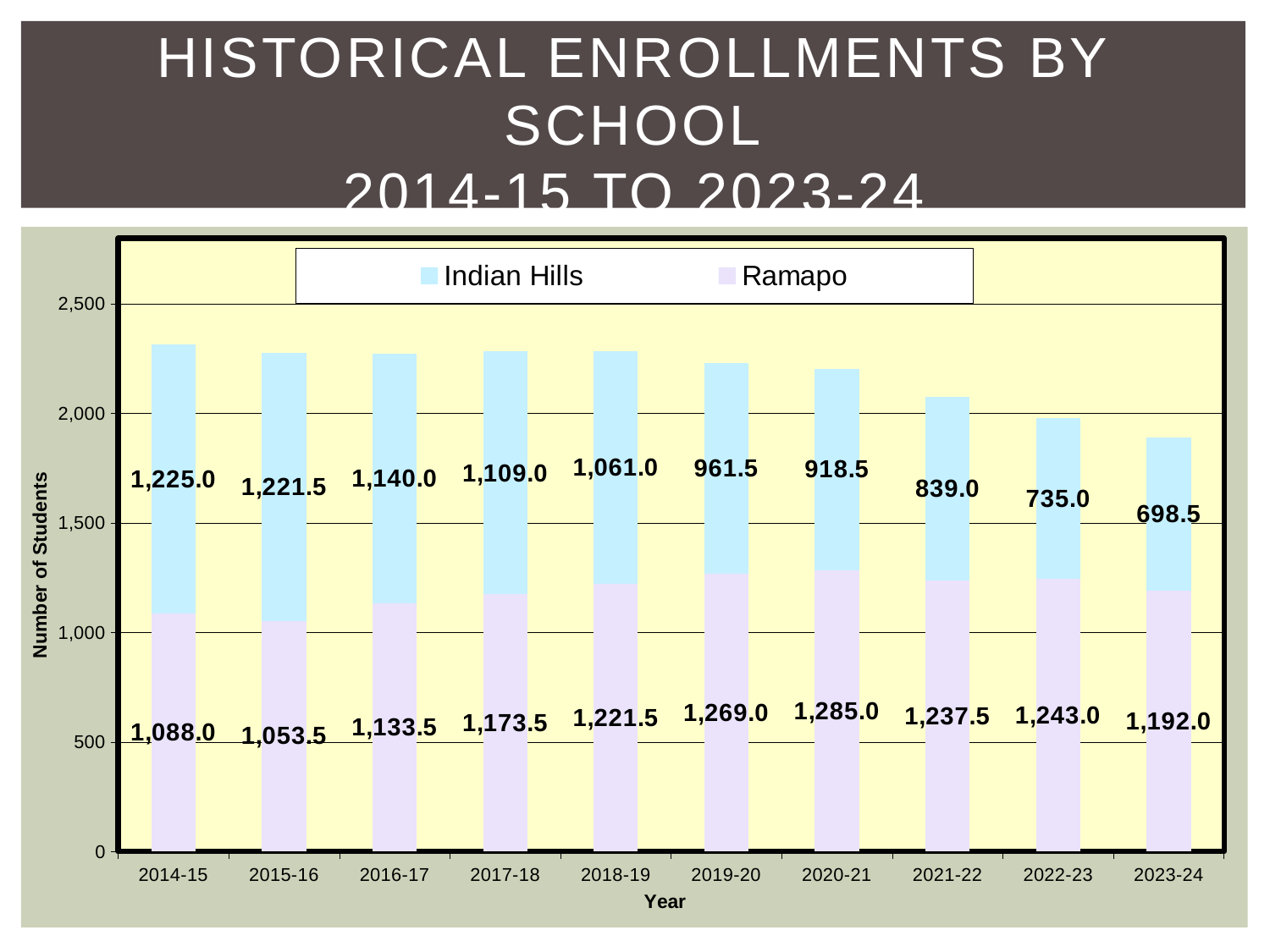

# Historical Enrollments by school 2014-15 to 2023-24

### Chart

| Category |  |  |
|---|---|---|
| 2014-15 | 1088.0 | 1225.0 |
| 2015-16 | 1053.5 | 1221.5 |
| 2016-17 | 1133.5 | 1140.0 |
| 2017-18 | 1173.5 | 1109.0 |
| 2018-19 | 1221.5 | 1061.0 |
| 2019-20 | 1269.0 | 961.5 |
| 2020-21 | 1285.0 | 918.5 |
| 2021-22 | 1237.5 | 839.0 |
| 2022-23 | 1243.0 | 735.0 |
| 2023-24 | 1192.0 | 698.5 |